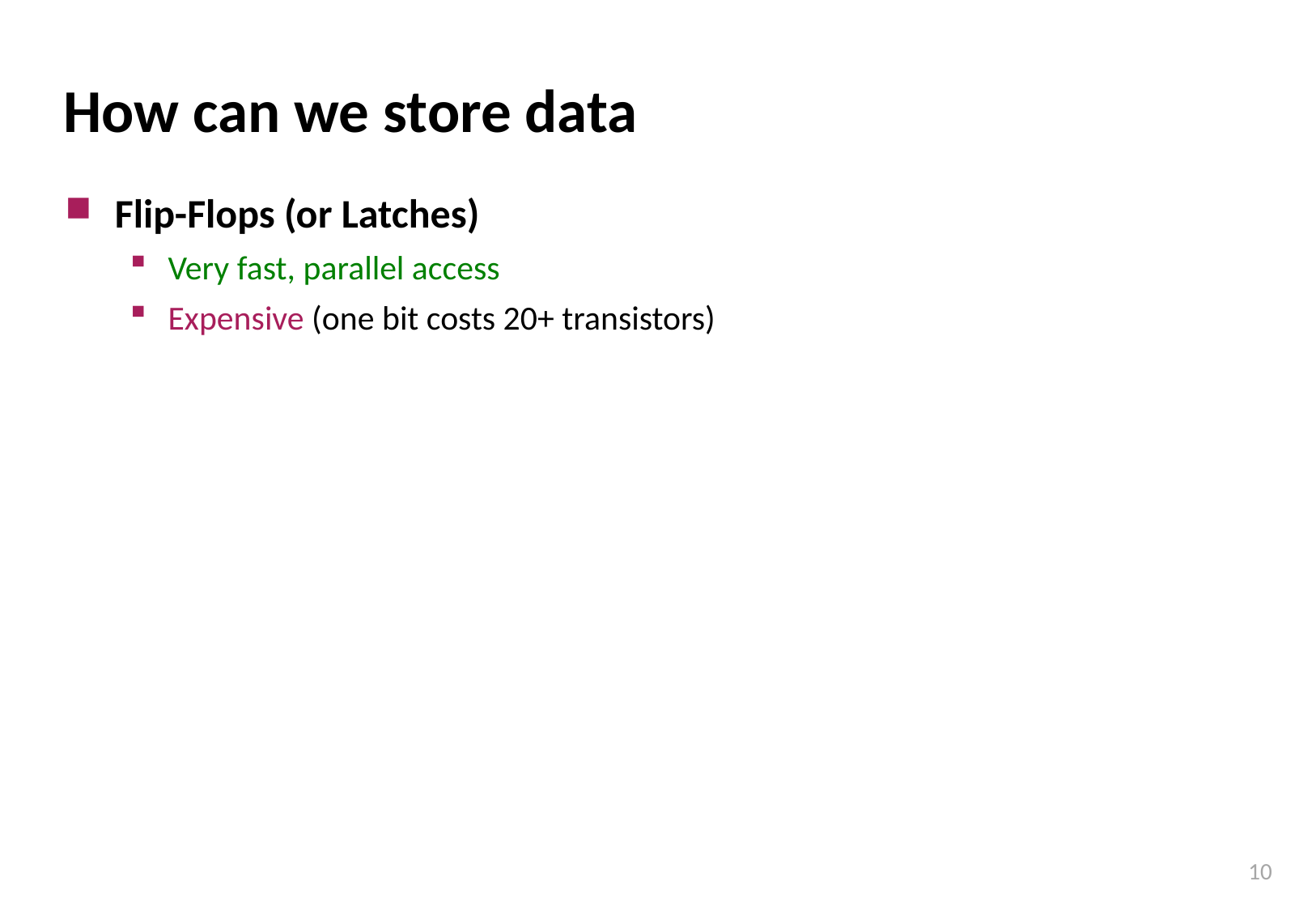

# How can we store data
Flip-Flops (or Latches)
Very fast, parallel access
Expensive (one bit costs 20+ transistors)